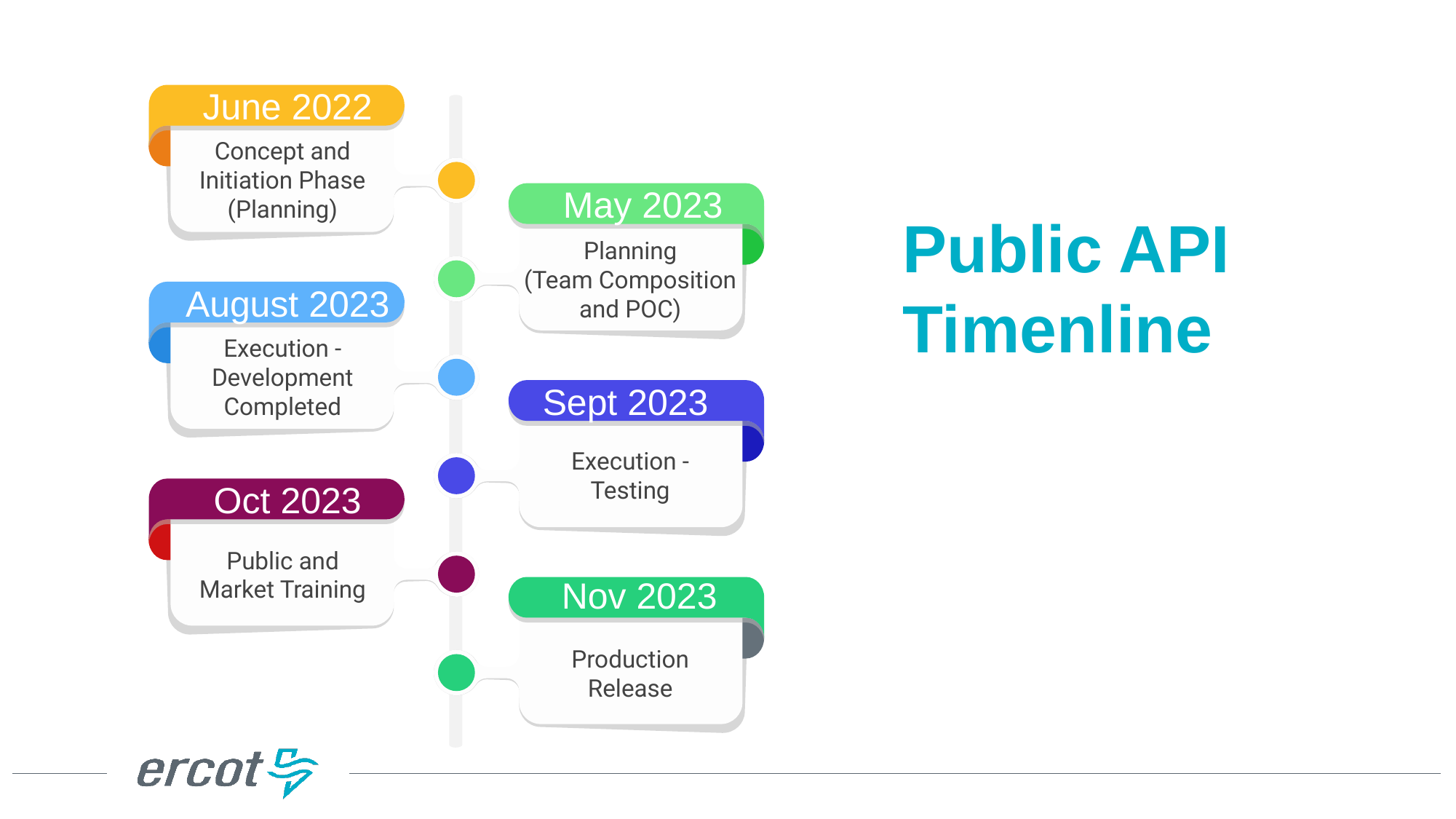

June 2022

Concept and Initiation Phase
(Planning)

May 2023

Planning
(Team Composition and POC)

# Public API Timenline

August 2023

Execution - Development Completed

Sept 2023

Execution - Testing

Oct 2023

Public and Market Training

Nov 2023

Production Release